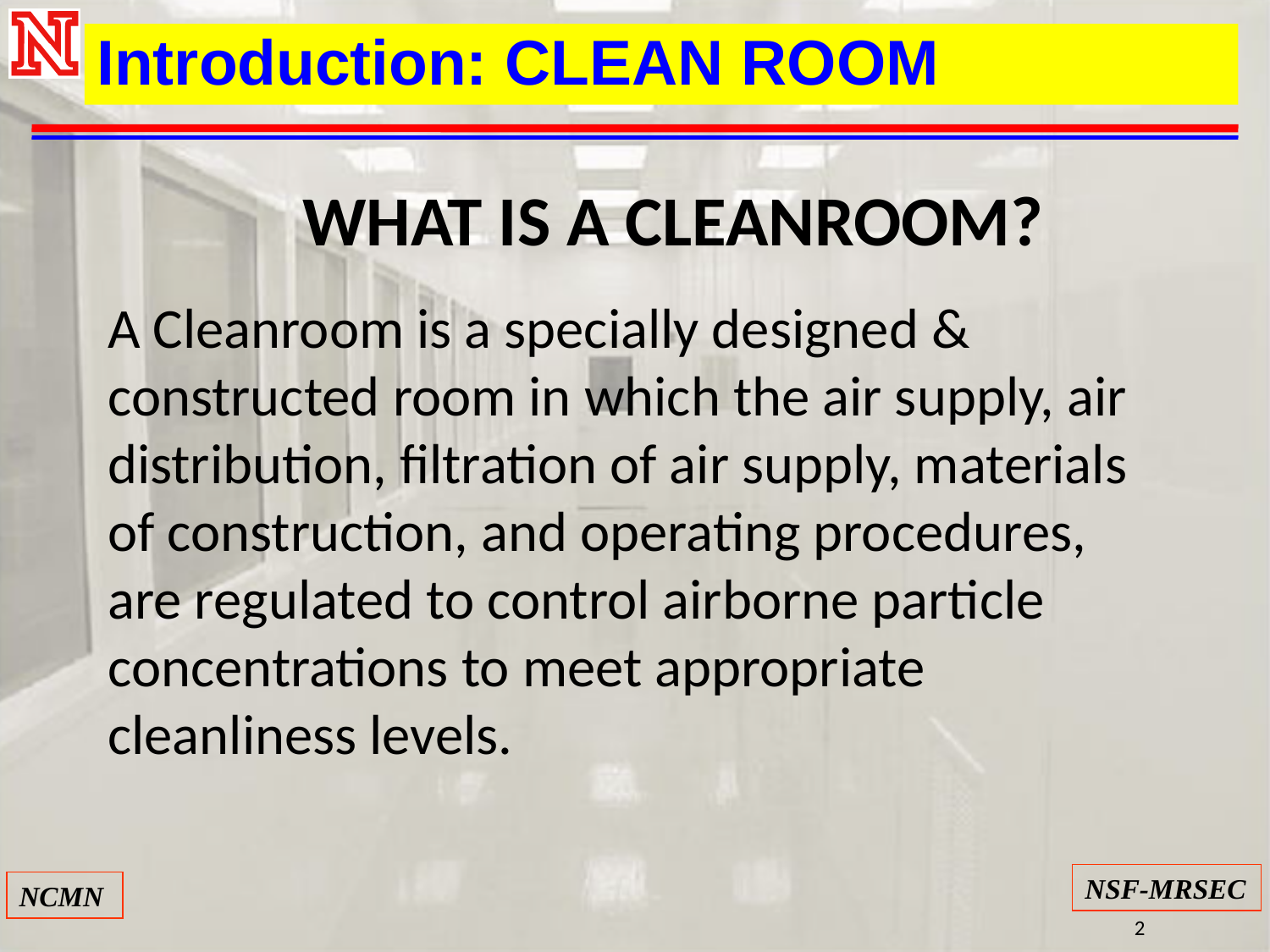

Introduction: CLEAN ROOM

WHAT IS A CLEANROOM?
A Cleanroom is a specially designed & constructed room in which the air supply, air distribution, filtration of air supply, materials of construction, and operating procedures, are regulated to control airborne particle concentrations to meet appropriate cleanliness levels.